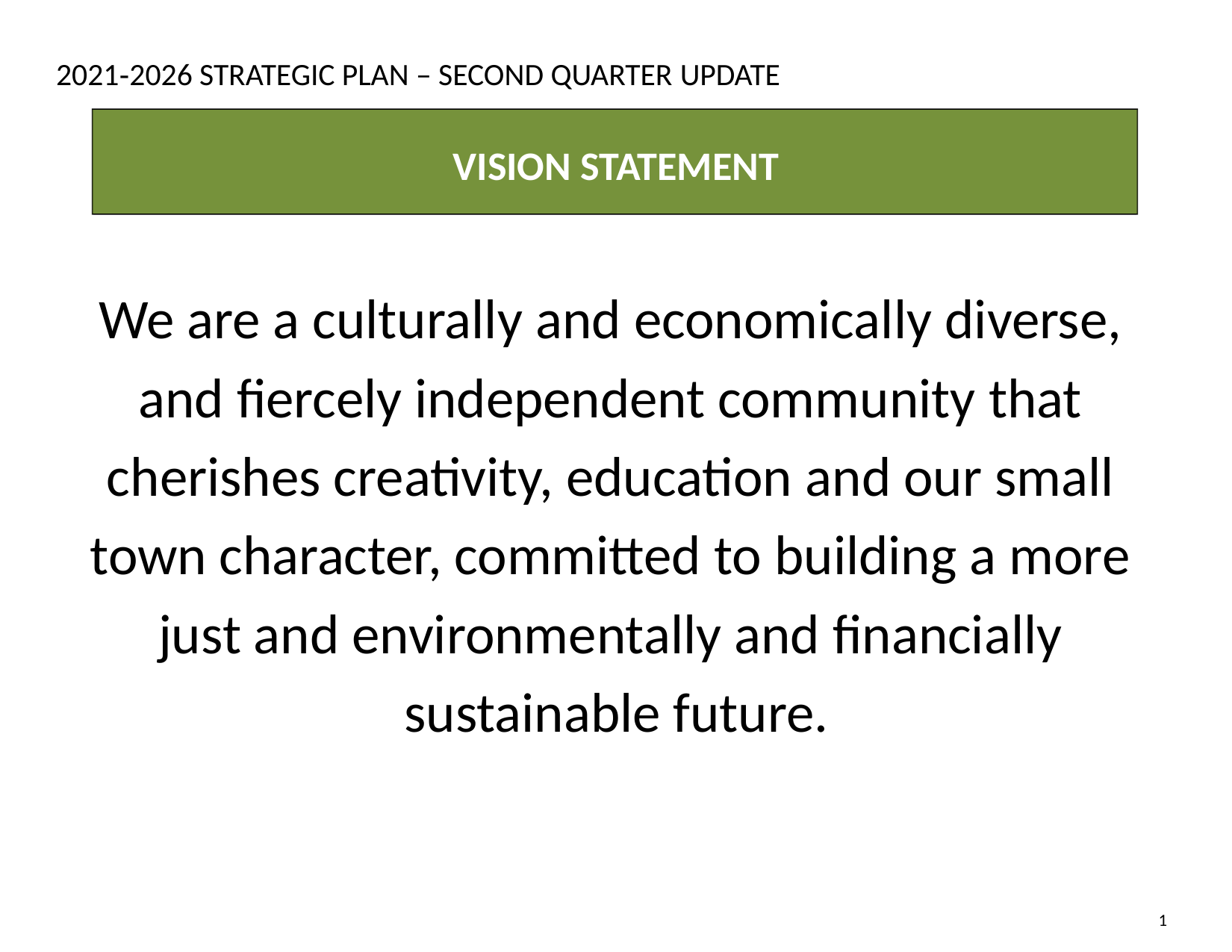

2021‐2026 STRATEGIC PLAN – SECOND QUARTER UPDATE

# VISION STATEMENT
We are a culturally and economically diverse,  and fiercely independent community that  cherishes creativity, education and our small  town character, committed to building a more  just and environmentally and financially  sustainable future.
1